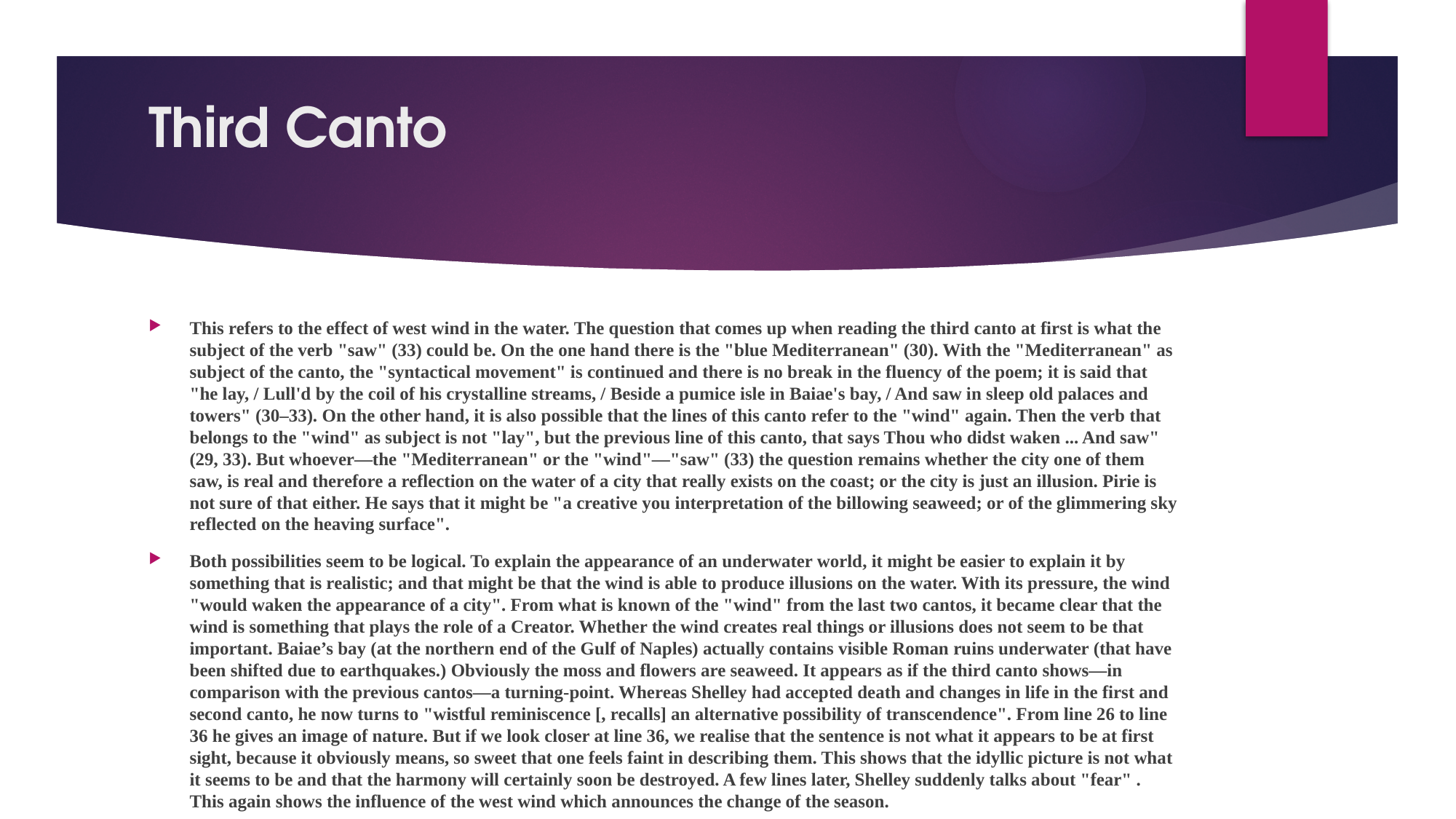

# Third Canto
This refers to the effect of west wind in the water. The question that comes up when reading the third canto at first is what the subject of the verb "saw" (33) could be. On the one hand there is the "blue Mediterranean" (30). With the "Mediterranean" as subject of the canto, the "syntactical movement" is continued and there is no break in the fluency of the poem; it is said that "he lay, / Lull'd by the coil of his crystalline streams, / Beside a pumice isle in Baiae's bay, / And saw in sleep old palaces and towers" (30–33). On the other hand, it is also possible that the lines of this canto refer to the "wind" again. Then the verb that belongs to the "wind" as subject is not "lay", but the previous line of this canto, that says Thou who didst waken ... And saw" (29, 33). But whoever—the "Mediterranean" or the "wind"—"saw" (33) the question remains whether the city one of them saw, is real and therefore a reflection on the water of a city that really exists on the coast; or the city is just an illusion. Pirie is not sure of that either. He says that it might be "a creative you interpretation of the billowing seaweed; or of the glimmering sky reflected on the heaving surface".
Both possibilities seem to be logical. To explain the appearance of an underwater world, it might be easier to explain it by something that is realistic; and that might be that the wind is able to produce illusions on the water. With its pressure, the wind "would waken the appearance of a city". From what is known of the "wind" from the last two cantos, it became clear that the wind is something that plays the role of a Creator. Whether the wind creates real things or illusions does not seem to be that important. Baiae’s bay (at the northern end of the Gulf of Naples) actually contains visible Roman ruins underwater (that have been shifted due to earthquakes.) Obviously the moss and flowers are seaweed. It appears as if the third canto shows—in comparison with the previous cantos—a turning-point. Whereas Shelley had accepted death and changes in life in the first and second canto, he now turns to "wistful reminiscence [, recalls] an alternative possibility of transcendence". From line 26 to line 36 he gives an image of nature. But if we look closer at line 36, we realise that the sentence is not what it appears to be at first sight, because it obviously means, so sweet that one feels faint in describing them. This shows that the idyllic picture is not what it seems to be and that the harmony will certainly soon be destroyed. A few lines later, Shelley suddenly talks about "fear" . This again shows the influence of the west wind which announces the change of the season.